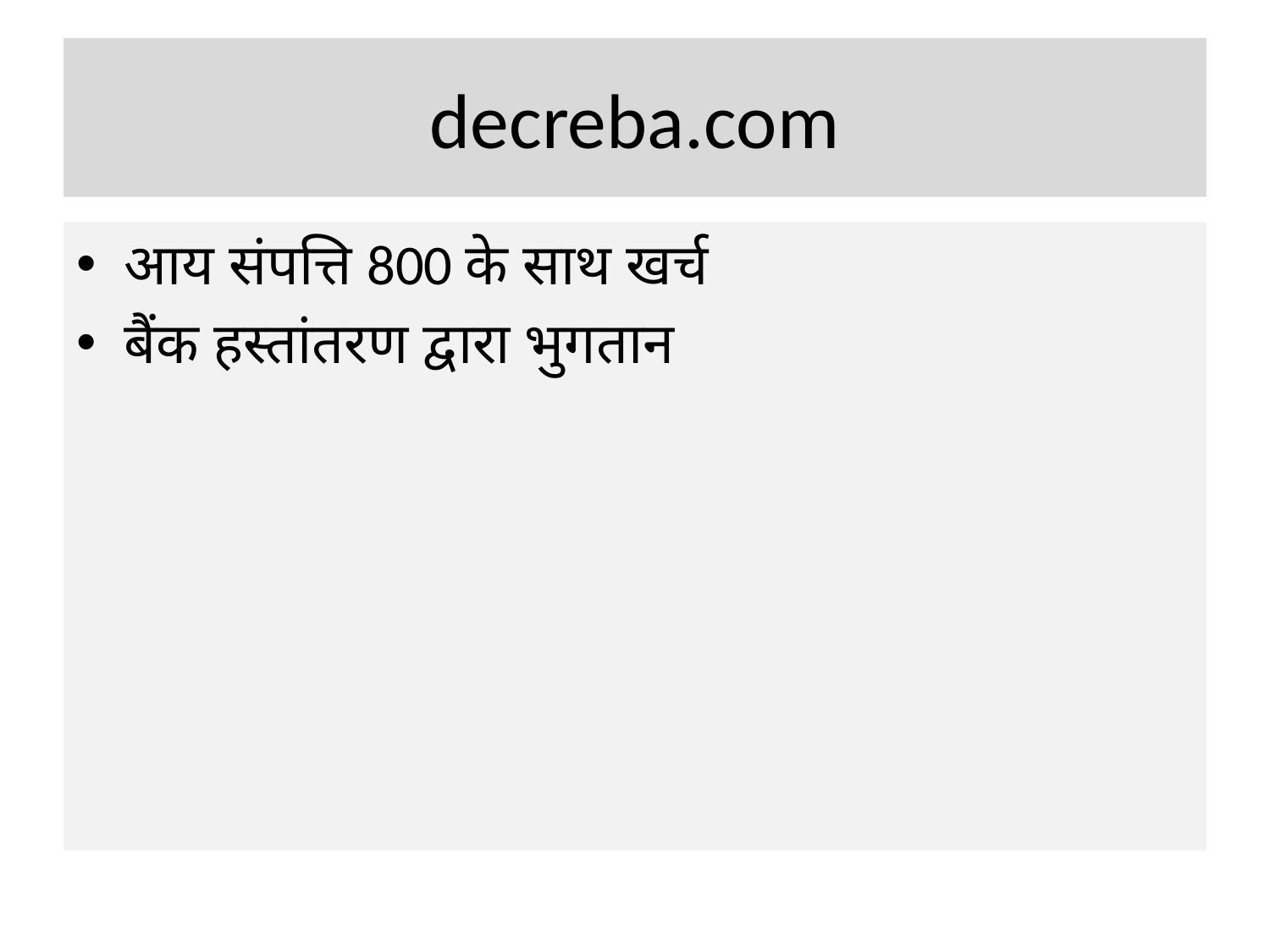

# decreba.com
आय संपत्ति 800 के साथ खर्च
बैंक हस्तांतरण द्वारा भुगतान